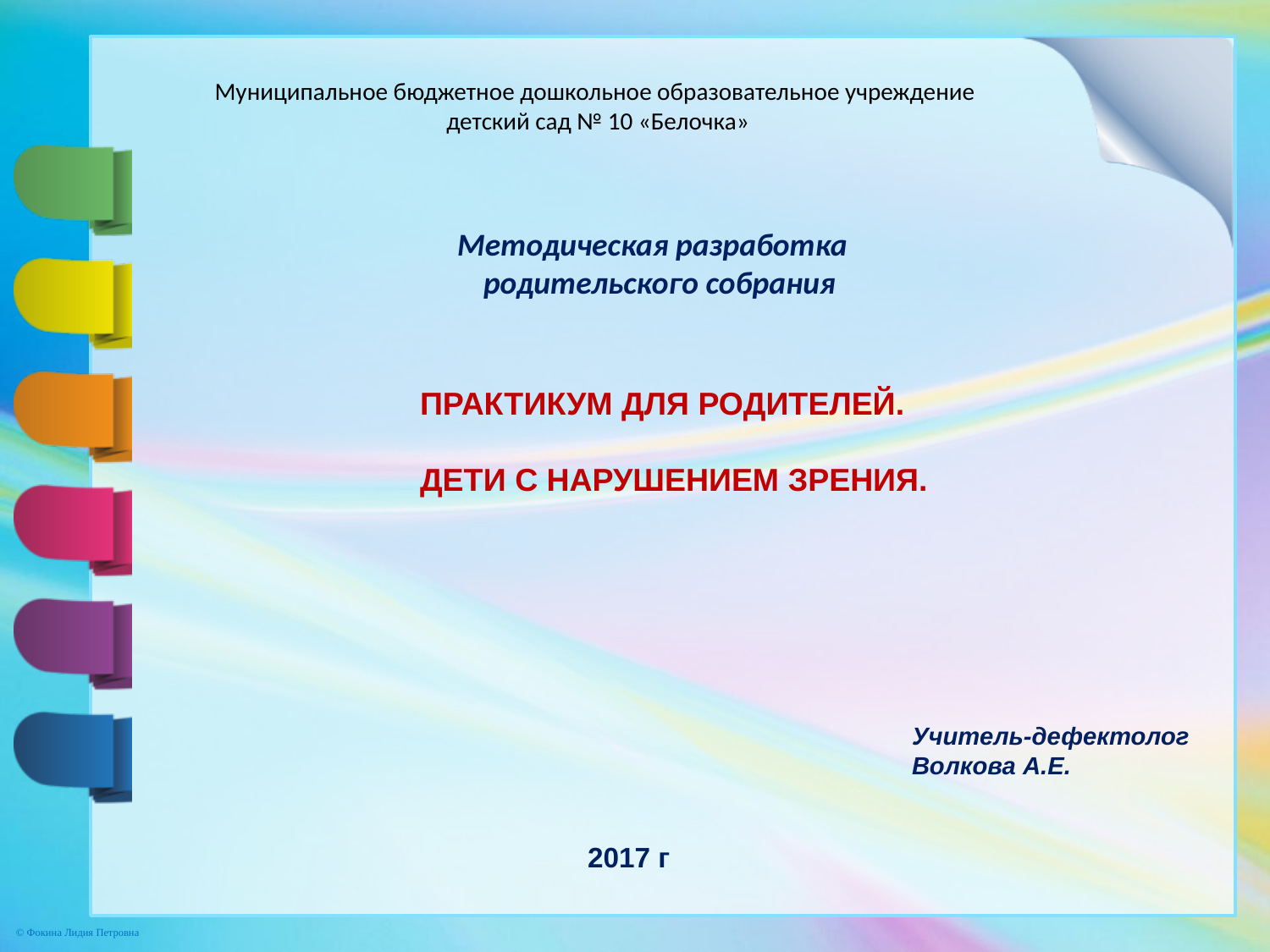

Муниципальное бюджетное дошкольное образовательное учреждение
детский сад № 10 «Белочка»
Методическая разработка
родительского собрания
ПРАКТИКУМ ДЛЯ РОДИТЕЛЕЙ.

ДЕТИ С НАРУШЕНИЕМ ЗРЕНИЯ.
Учитель-дефектолог
Волкова А.Е.
2017 г